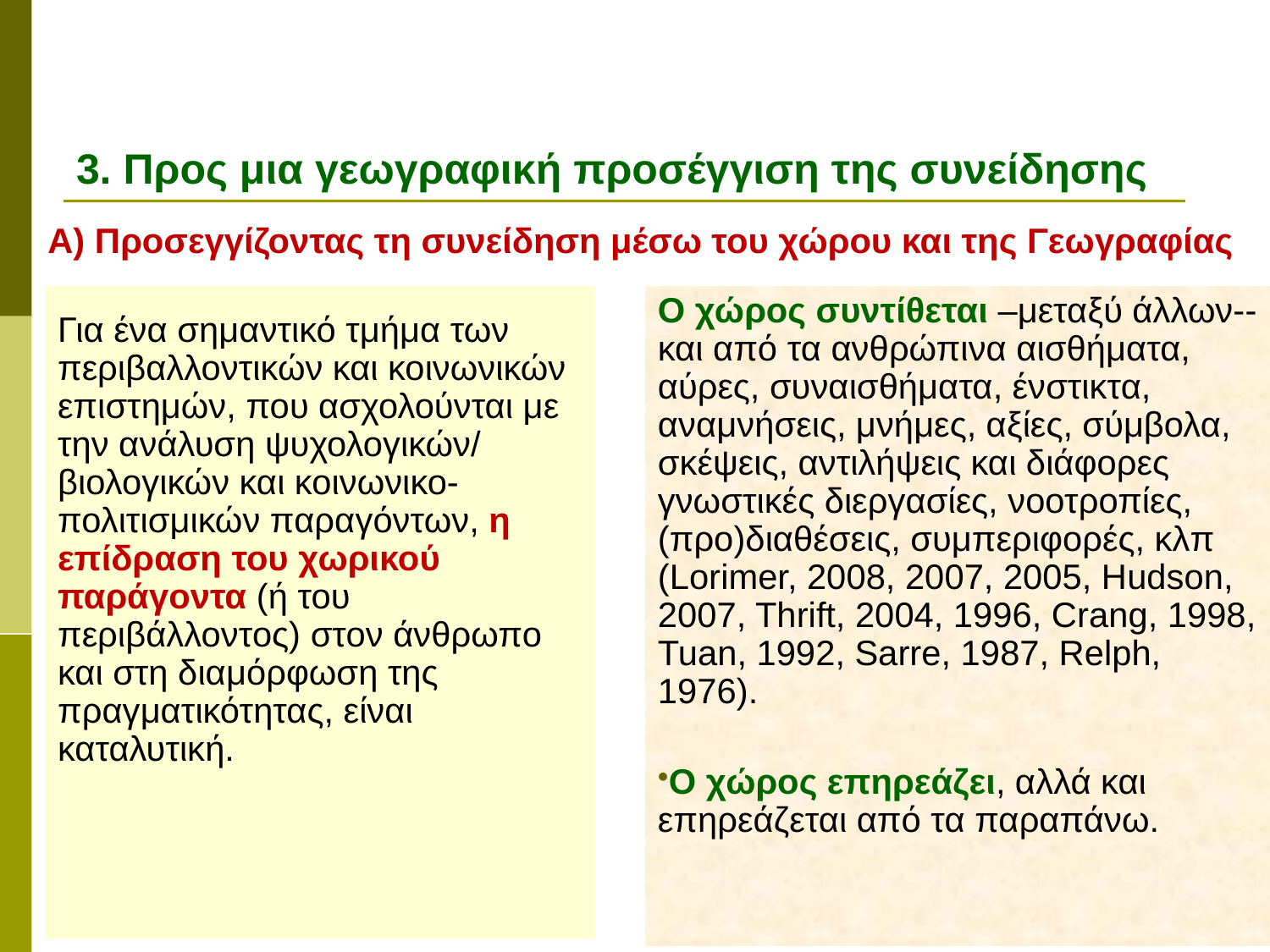

# 3. Προς μια γεωγραφική προσέγγιση της συνείδησης
Α) Προσεγγίζοντας τη συνείδηση μέσω του χώρου και της Γεωγραφίας

Για ένα σημαντικό τμήμα των περιβαλλοντικών και κοινωνικών επιστημών, που ασχολούνται με την ανάλυση ψυχολογικών/ βιολογικών και κοινωνικο-πολιτισμικών παραγόντων, η επίδραση του χωρικού παράγοντα (ή του περιβάλλοντος) στον άνθρωπο και στη διαμόρφωση της πραγματικότητας, είναι καταλυτική.

Ο χώρος συντίθεται –μεταξύ άλλων-- και από τα ανθρώπινα αισθήματα, αύρες, συναισθήματα, ένστικτα, αναμνήσεις, μνήμες, αξίες, σύμβολα, σκέψεις, αντιλήψεις και διάφορες γνωστικές διεργασίες, νοοτροπίες, (προ)διαθέσεις, συμπεριφορές, κλπ (Lorimer, 2008, 2007, 2005, Hudson, 2007, Thrift, 2004, 1996, Crang, 1998, Tuan, 1992, Sarre, 1987, Relph, 1976).

Ο χώρος επηρεάζει, αλλά και επηρεάζεται από τα παραπάνω.